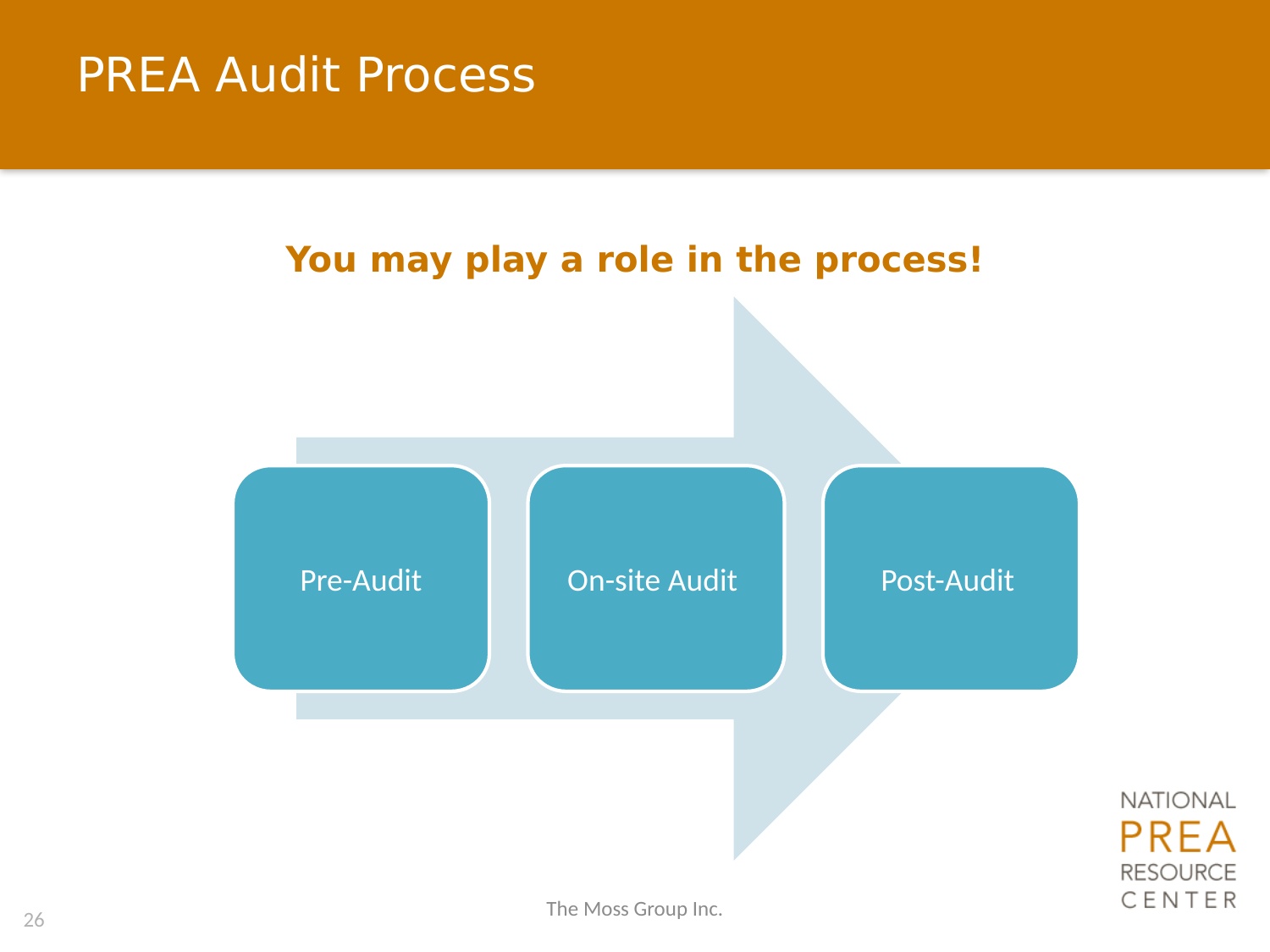

# PREA Audit Process
You may play a role in the process!
Pre-Audit
On-site Audit
Post-Audit
The Moss Group Inc.
26